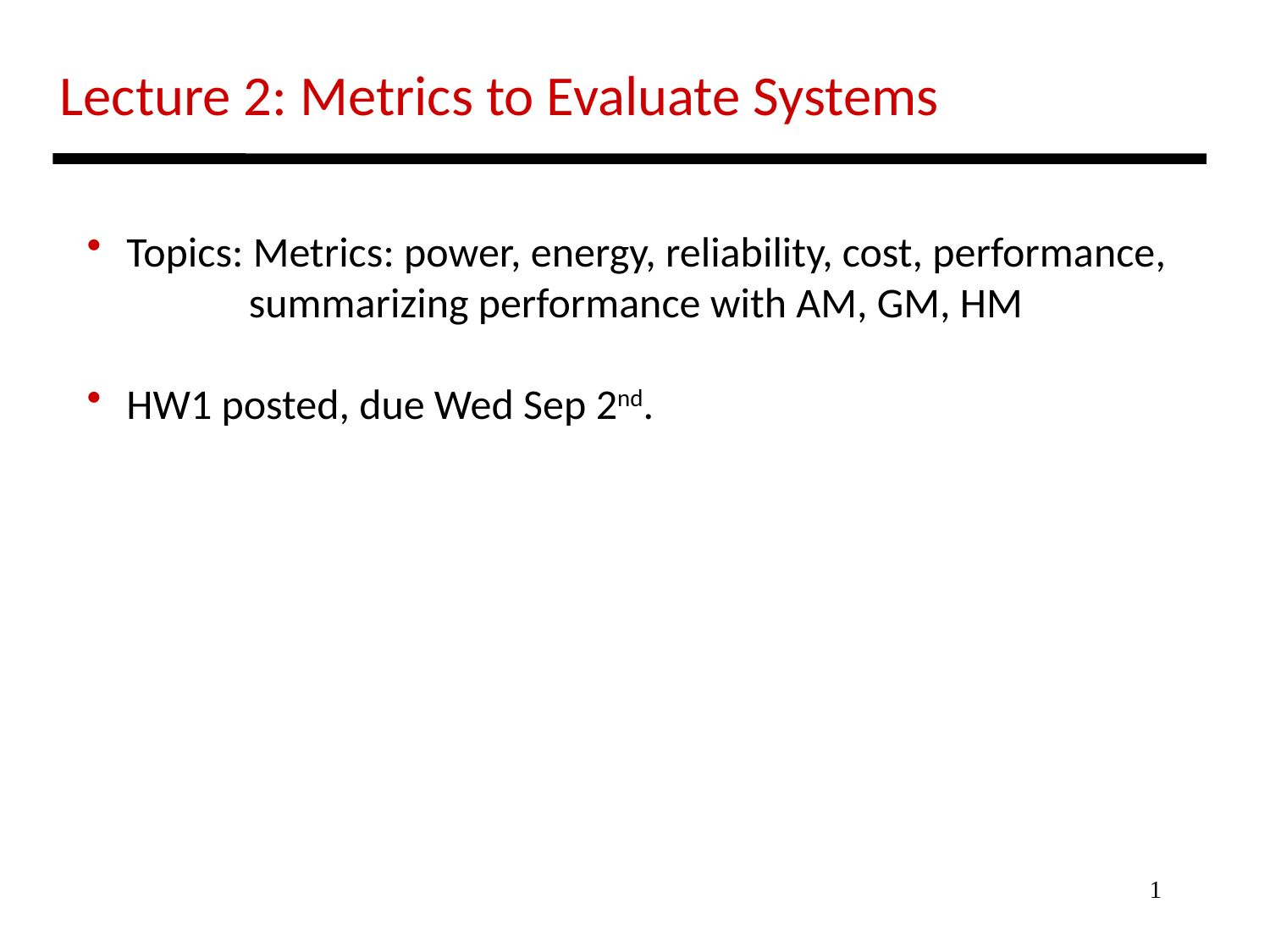

Lecture 2: Metrics to Evaluate Systems

 Topics: Metrics: power, energy, reliability, cost, performance,
                 summarizing performance with AM, GM, HM

 HW1 posted, due Wed Sep 2nd.

1